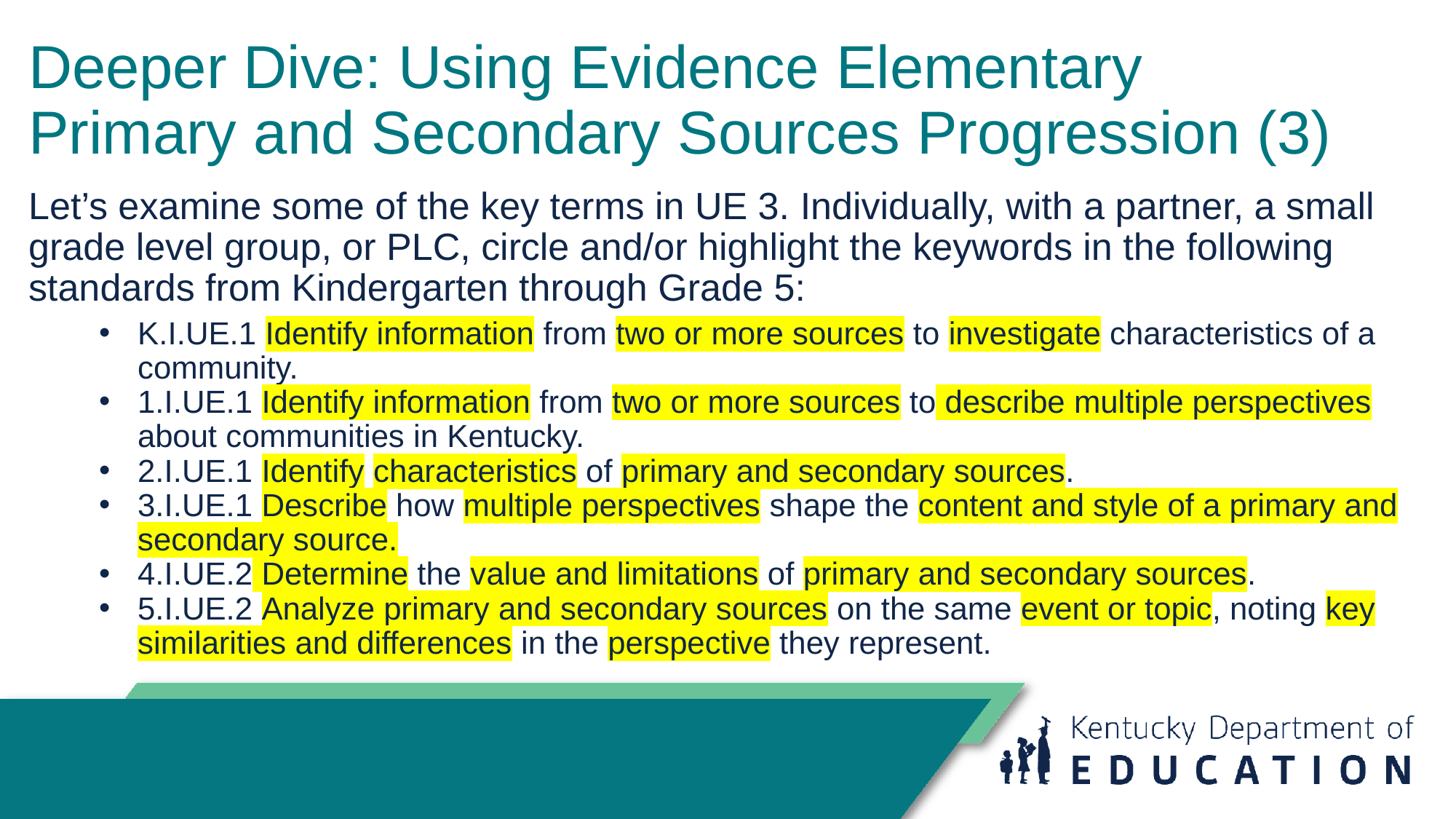

# Deeper Dive: Using Evidence Elementary
Primary and Secondary Sources Progression (3)
Let’s examine some of the key terms in UE 3. Individually, with a partner, a small grade level group, or PLC, circle and/or highlight the keywords in the following standards from Kindergarten through Grade 5:
K.I.UE.1 Identify information from two or more sources to investigate characteristics of a community.
1.I.UE.1 Identify information from two or more sources to describe multiple perspectives about communities in Kentucky.
2.I.UE.1 Identify characteristics of primary and secondary sources.
3.I.UE.1 Describe how multiple perspectives shape the content and style of a primary and secondary source.
4.I.UE.2 Determine the value and limitations of primary and secondary sources.
5.I.UE.2 Analyze primary and secondary sources on the same event or topic, noting key similarities and differences in the perspective they represent.